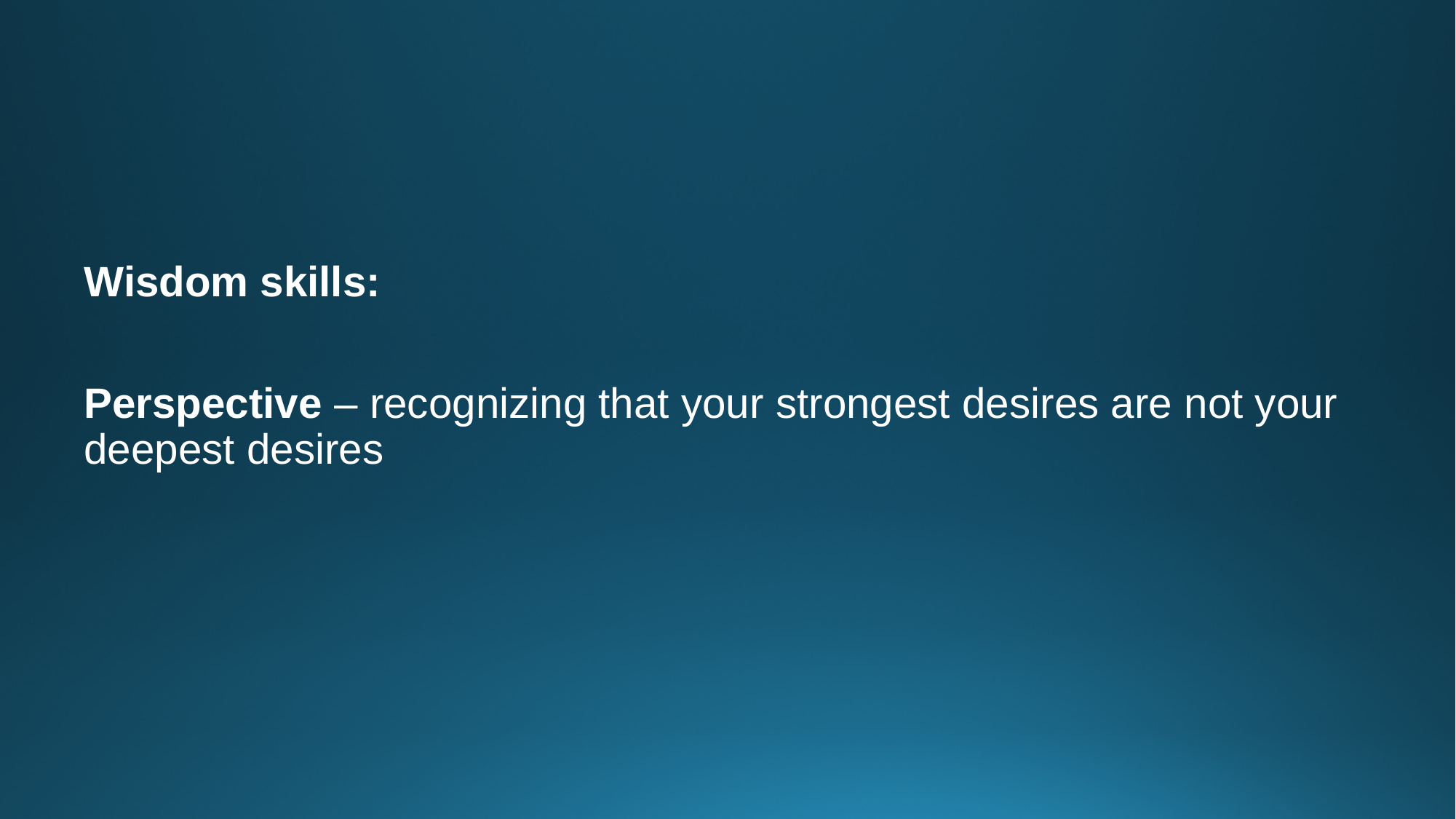

Wisdom skills:

Perspective – recognizing that your strongest desires are not your deepest desires